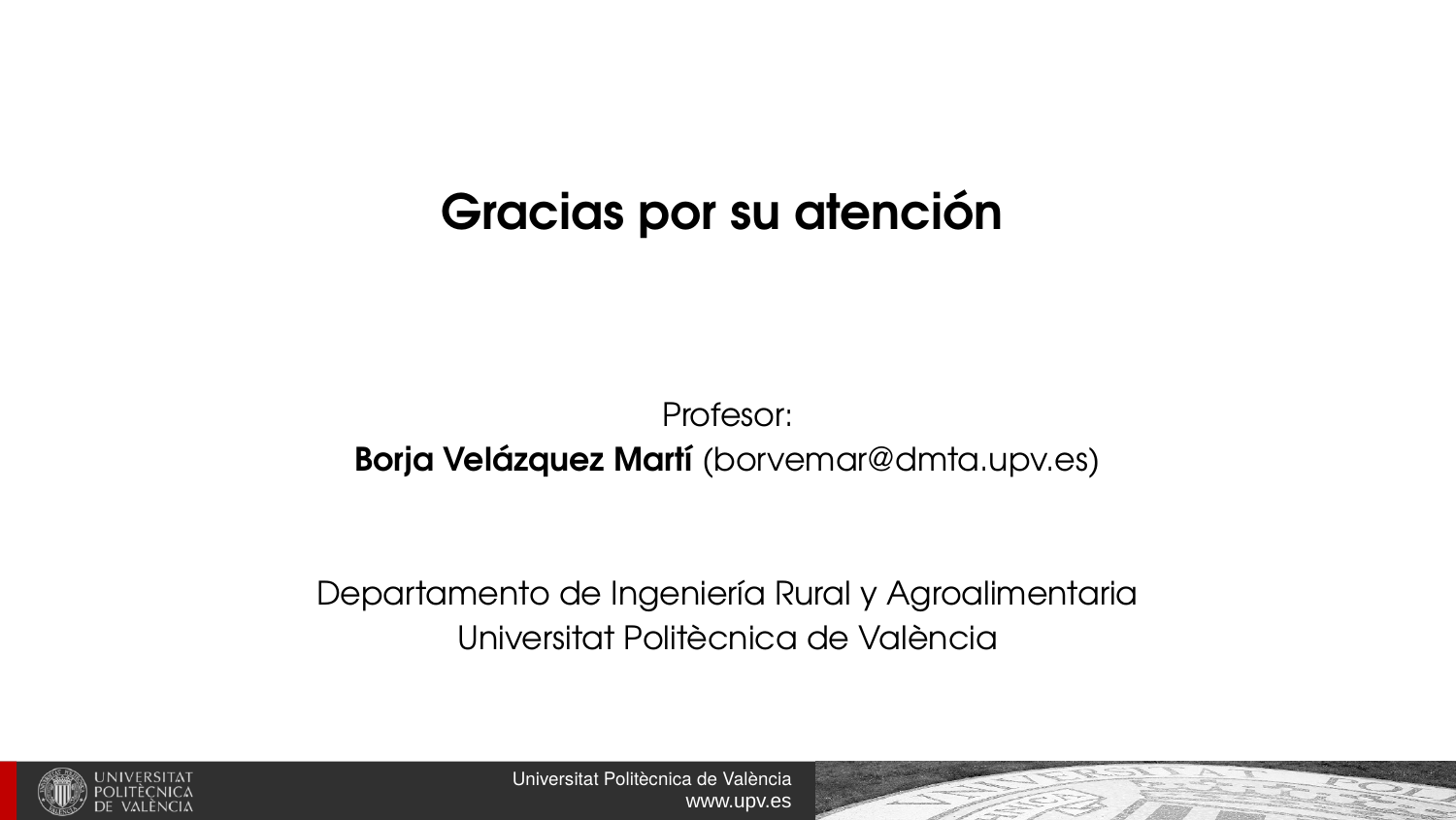

Gracias por su atención
Profesor:
Borja Velázquez Martí (borvemar@dmta.upv.es)

Departamento de Ingeniería Rural y Agroalimentaria
Universitat Politècnica de València